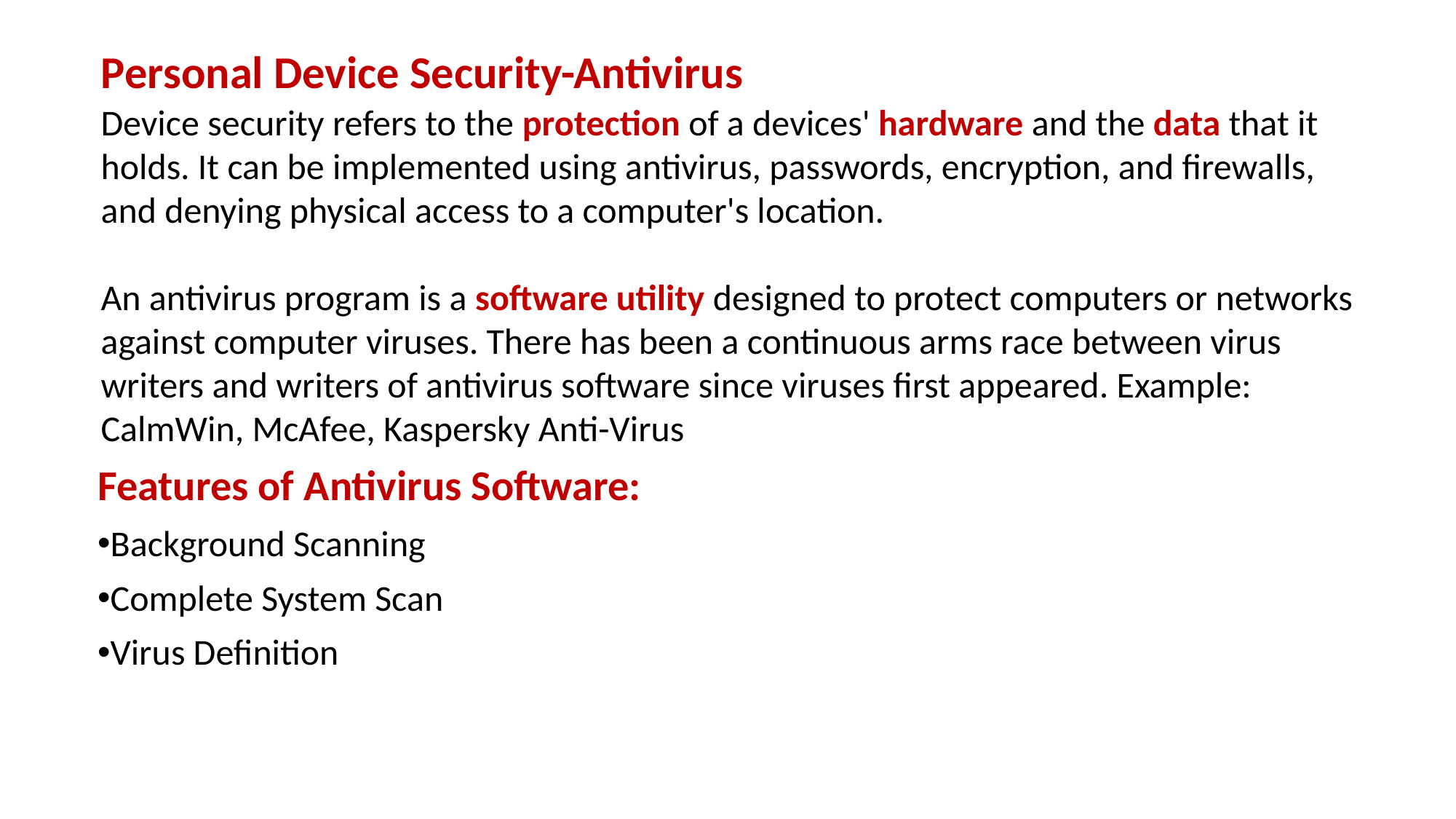

# Personal Device Security-Antivirus
Device security refers to the protection of a devices' hardware and the data that it holds. It can be implemented using antivirus, passwords, encryption, and firewalls, and denying physical access to a computer's location.

An antivirus program is a software utility designed to protect computers or networks against computer viruses. There has been a continuous arms race between virus writers and writers of antivirus software since viruses first appeared. Example: CalmWin, McAfee, Kaspersky Anti-Virus
Features of Antivirus Software:
Background Scanning
Complete System Scan
Virus Definition